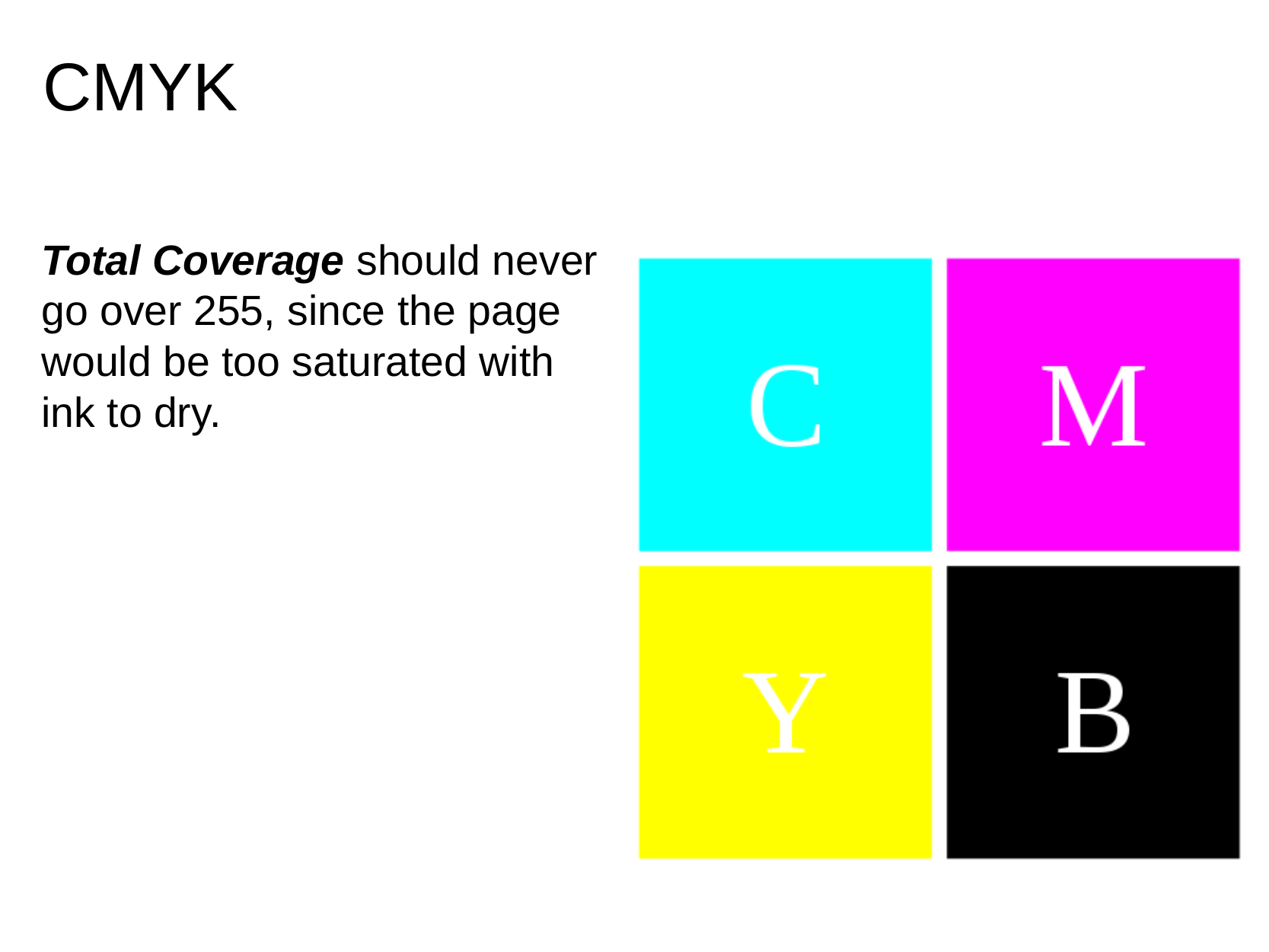

# CMYK
Total Coverage should never go over 255, since the page would be too saturated with ink to dry.